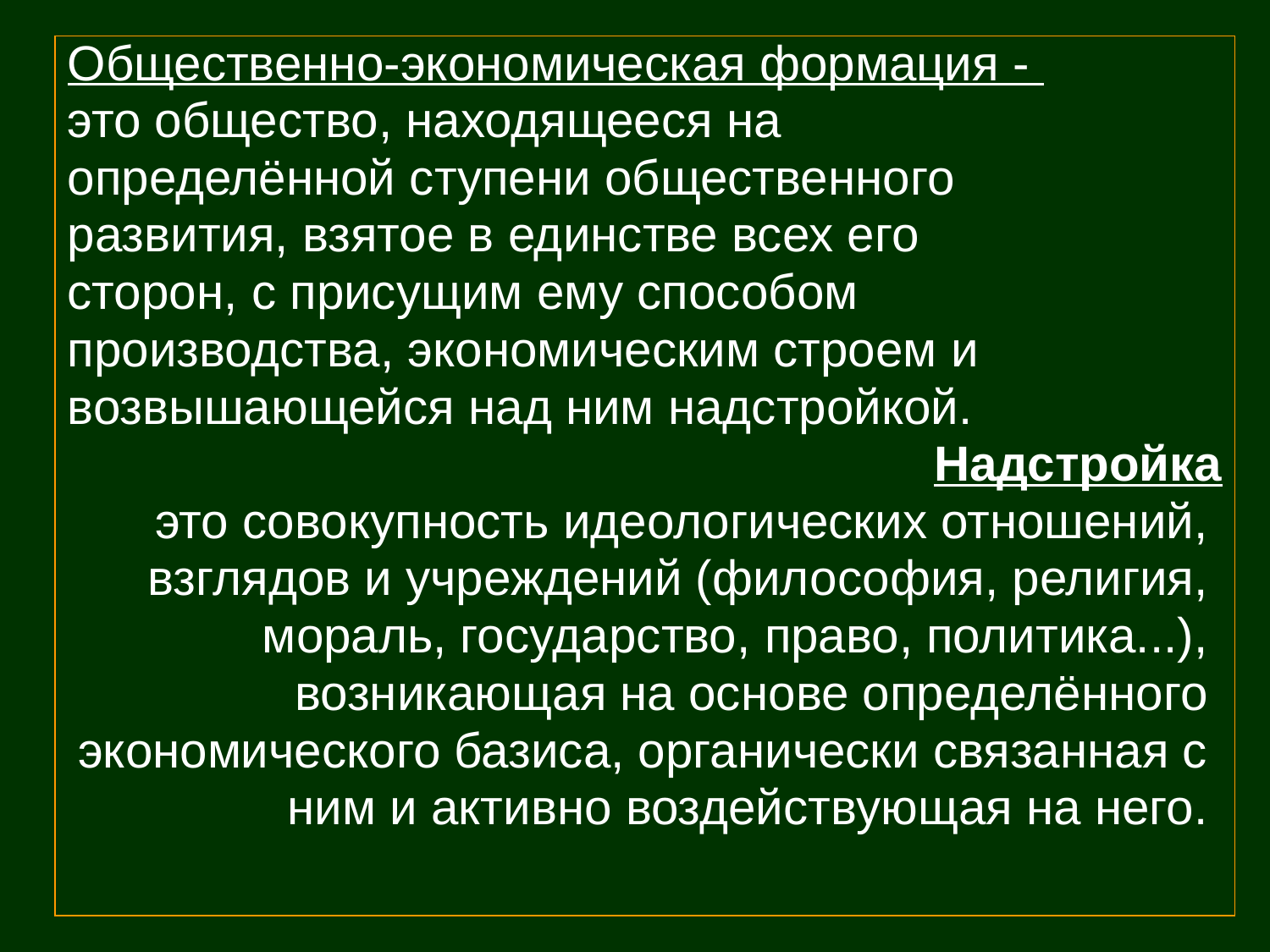

Общественно-экономическая формация -
это общество, находящееся на
определённой ступени общественного
развития, взятое в единстве всех его
сторон, с присущим ему способом
производства, экономическим строем и
возвышающейся над ним надстройкой.
Надстройка
это совокупность идеологических отношений,
взглядов и учреждений (философия, религия,
мораль, государство, право, политика...),
возникающая на основе определённого
экономического базиса, органически связанная с
ним и активно воздействующая на него.